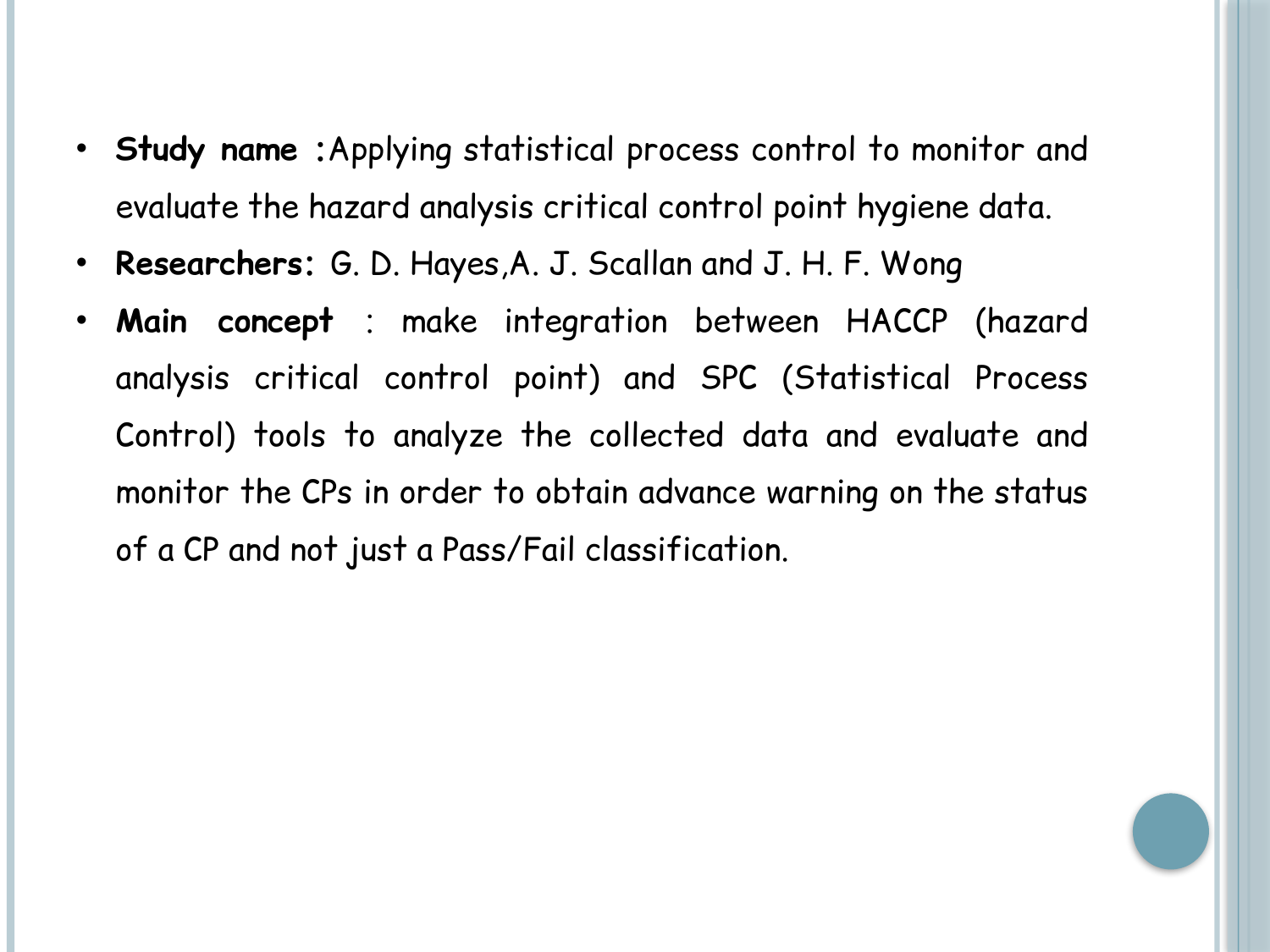

Study name :Applying statistical process control to monitor and evaluate the hazard analysis critical control point hygiene data.
Researchers: G. D. Hayes,A. J. Scallan and J. H. F. Wong
Main concept : make integration between HACCP (hazard analysis critical control point) and SPC (Statistical Process Control) tools to analyze the collected data and evaluate and monitor the CPs in order to obtain advance warning on the status of a CP and not just a Pass/Fail classification.